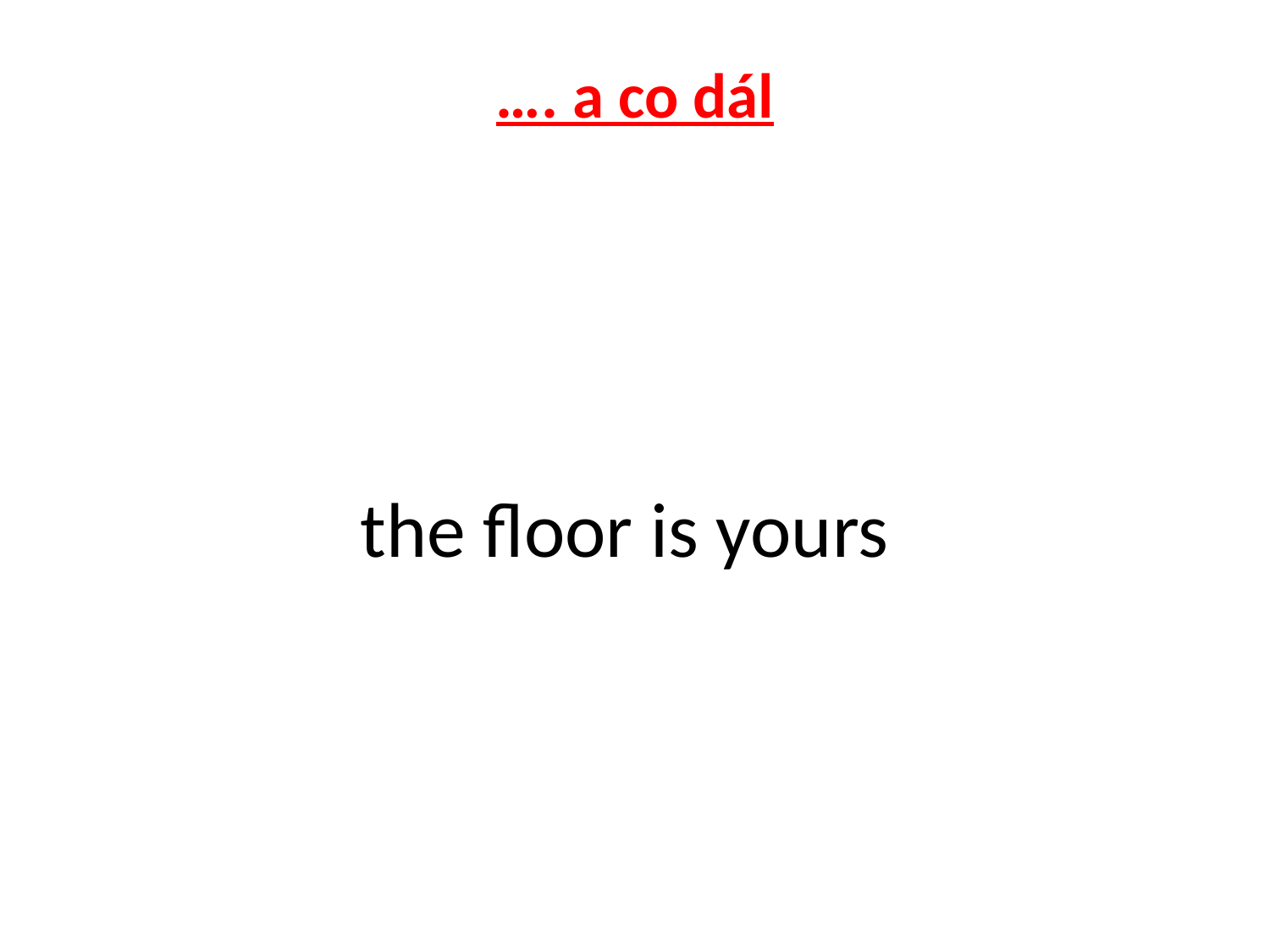

…. a co dál
# the floor is yours